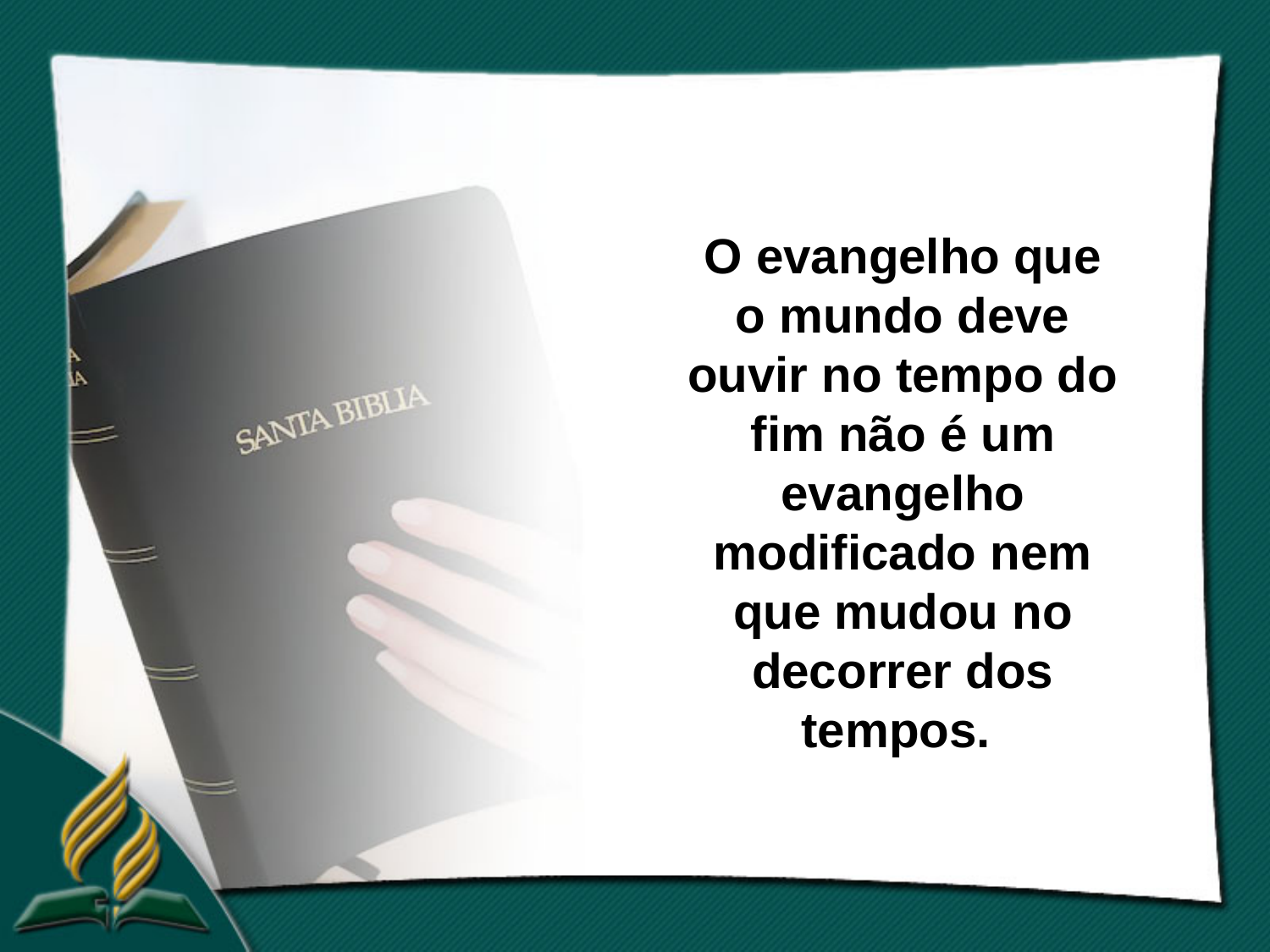

O evangelho que o mundo deve ouvir no tempo do fim não é um evangelho modificado nem que mudou no decorrer dos tempos.